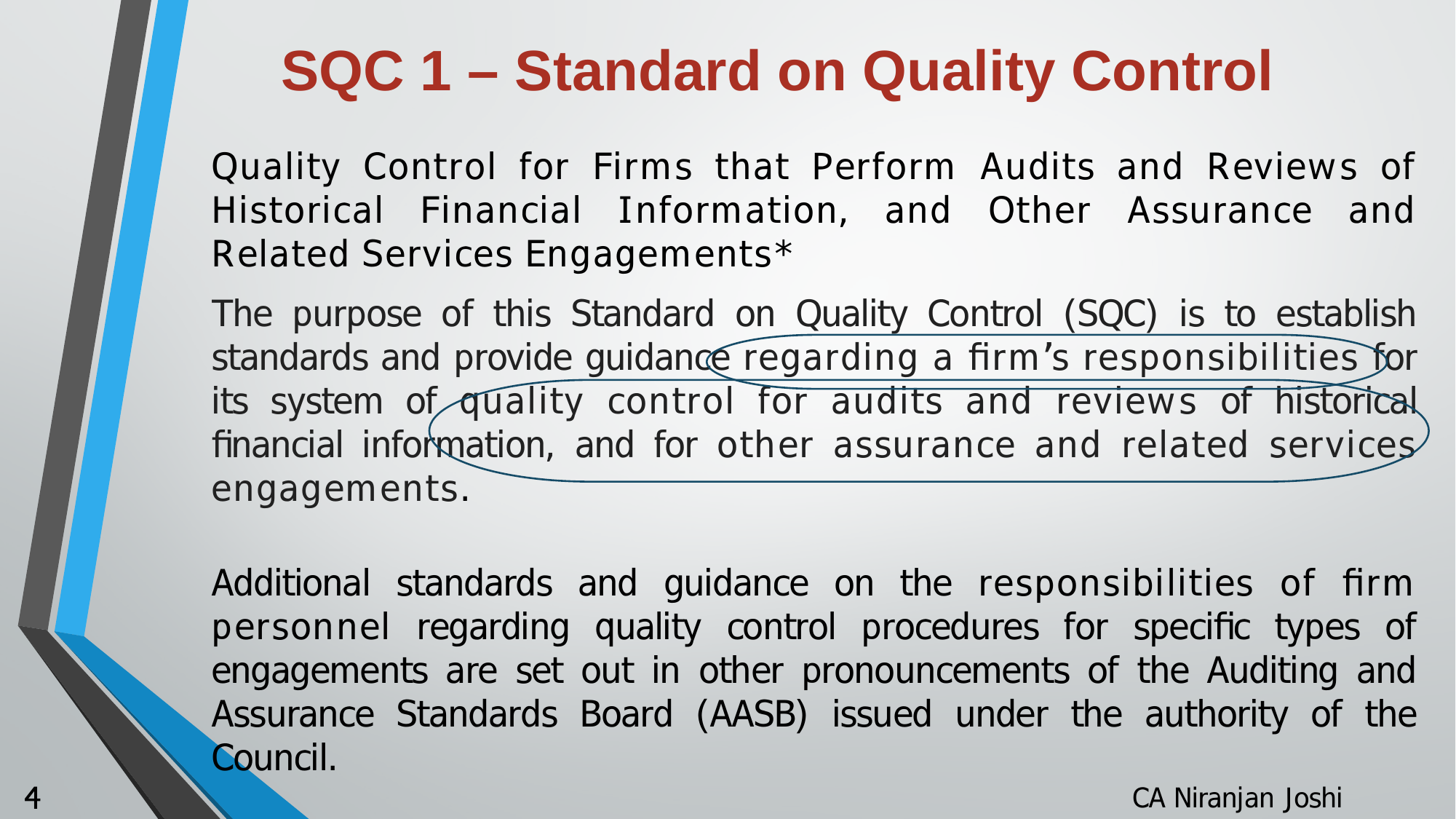

# SQC 1 – Standard on Quality Control
Quality Control for Firms that Perform Audits and Reviews of Historical Financial Information, and Other Assurance and Related Services Engagements*
The purpose of this Standard on Quality Control (SQC) is to establish standards and provide guidance regarding a firm’s responsibilities for its system of quality control for audits and reviews of historical financial information, and for other assurance and related services engagements.

Additional standards and guidance on the responsibilities of firm personnel regarding quality control procedures for specific types of engagements are set out in other pronouncements of the Auditing and Assurance Standards Board (AASB) issued under the authority of the Council.

4
CA Niranjan Joshi